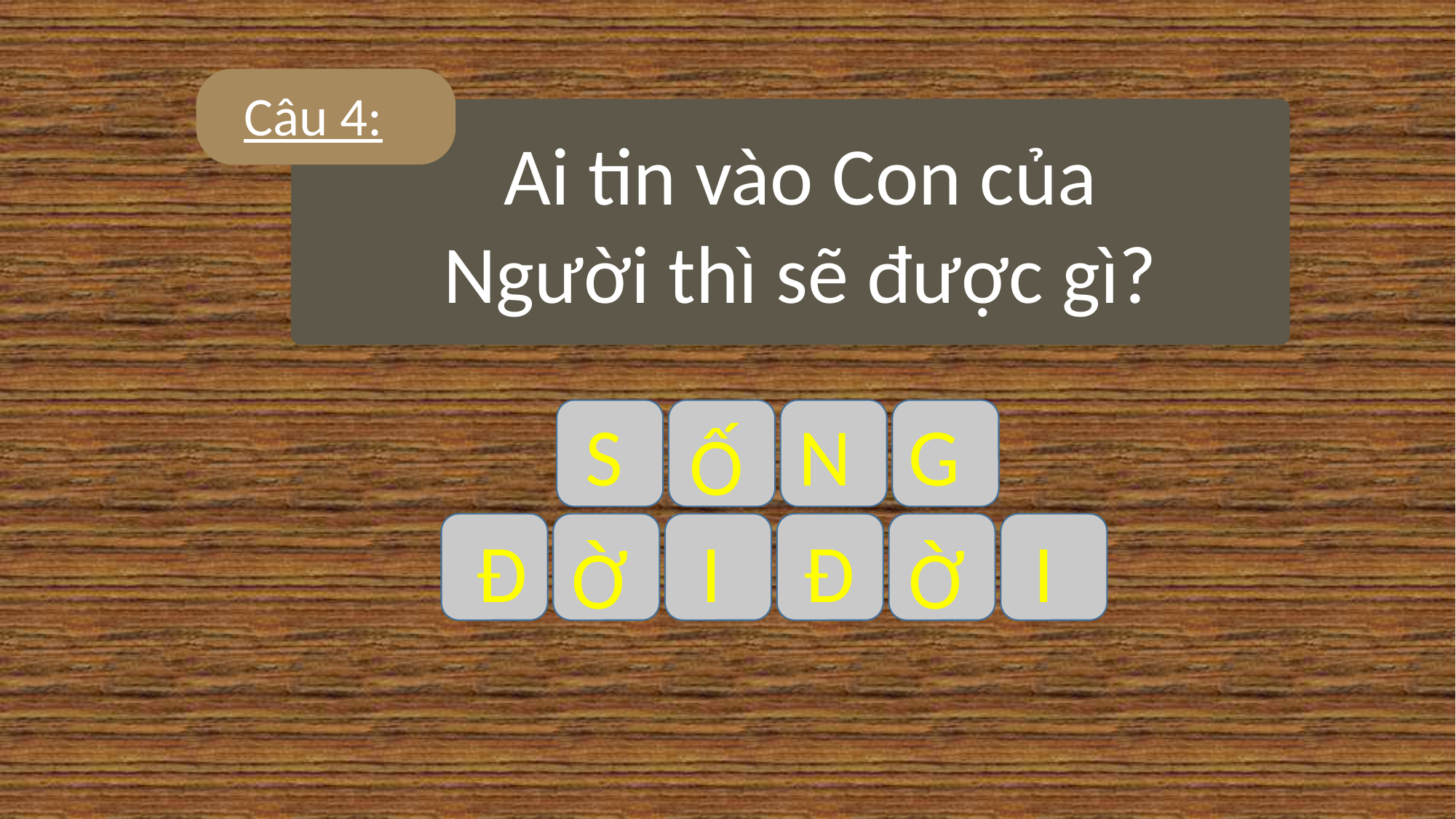

Câu 4:

Ai tin vào Con của Người thì sẽ được gì?
S
N
G

Ố

Đ
I
Đ
I
Ờ
Ờ